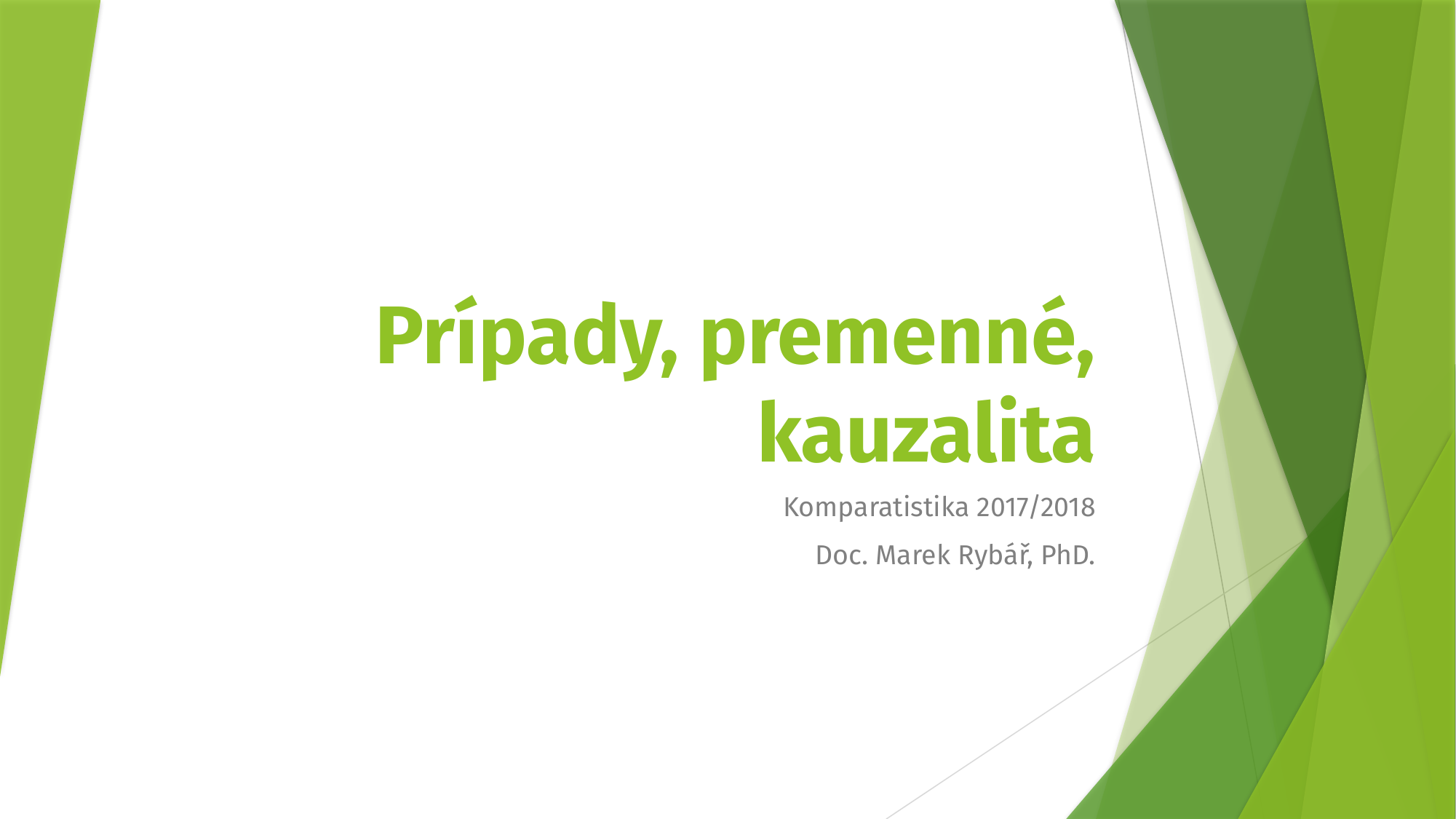

# Prípady, premenné, kauzalita
Komparatistika 2017/2018
Doc. Marek Rybář, PhD.